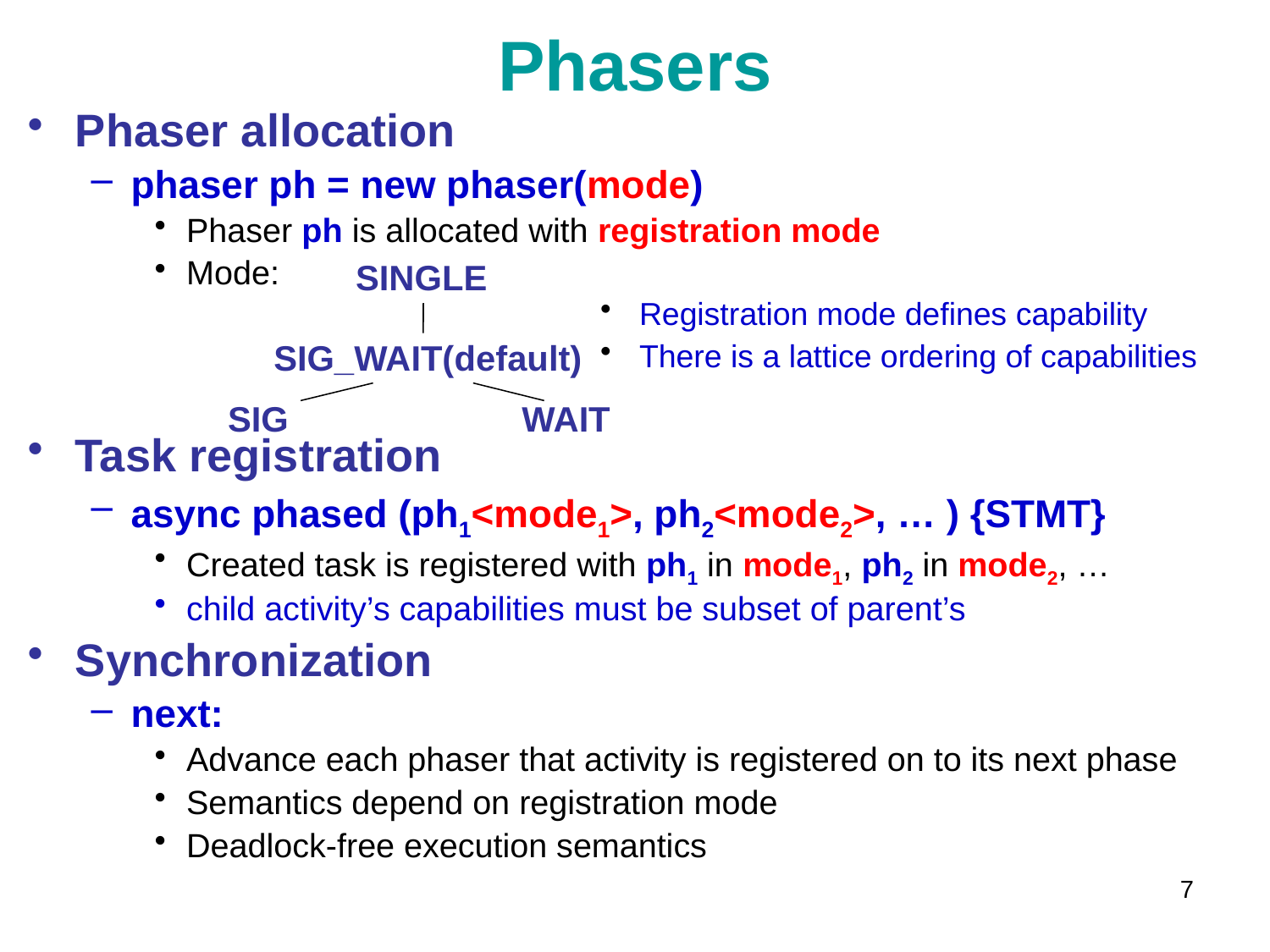

# Phasers
Phaser allocation
phaser ph = new phaser(mode)
Phaser ph is allocated with registration mode
Mode:

Task registration
async phased (ph1<mode1>, ph2<mode2>, … ) {STMT}
Created task is registered with ph1 in mode1, ph2 in mode2, …
child activity’s capabilities must be subset of parent’s
Synchronization
next:
Advance each phaser that activity is registered on to its next phase
Semantics depend on registration mode
Deadlock-free execution semantics
SINGLE
 Registration mode defines capability
 There is a lattice ordering of capabilities

SIG_WAIT(default)

SIG
WAIT
7